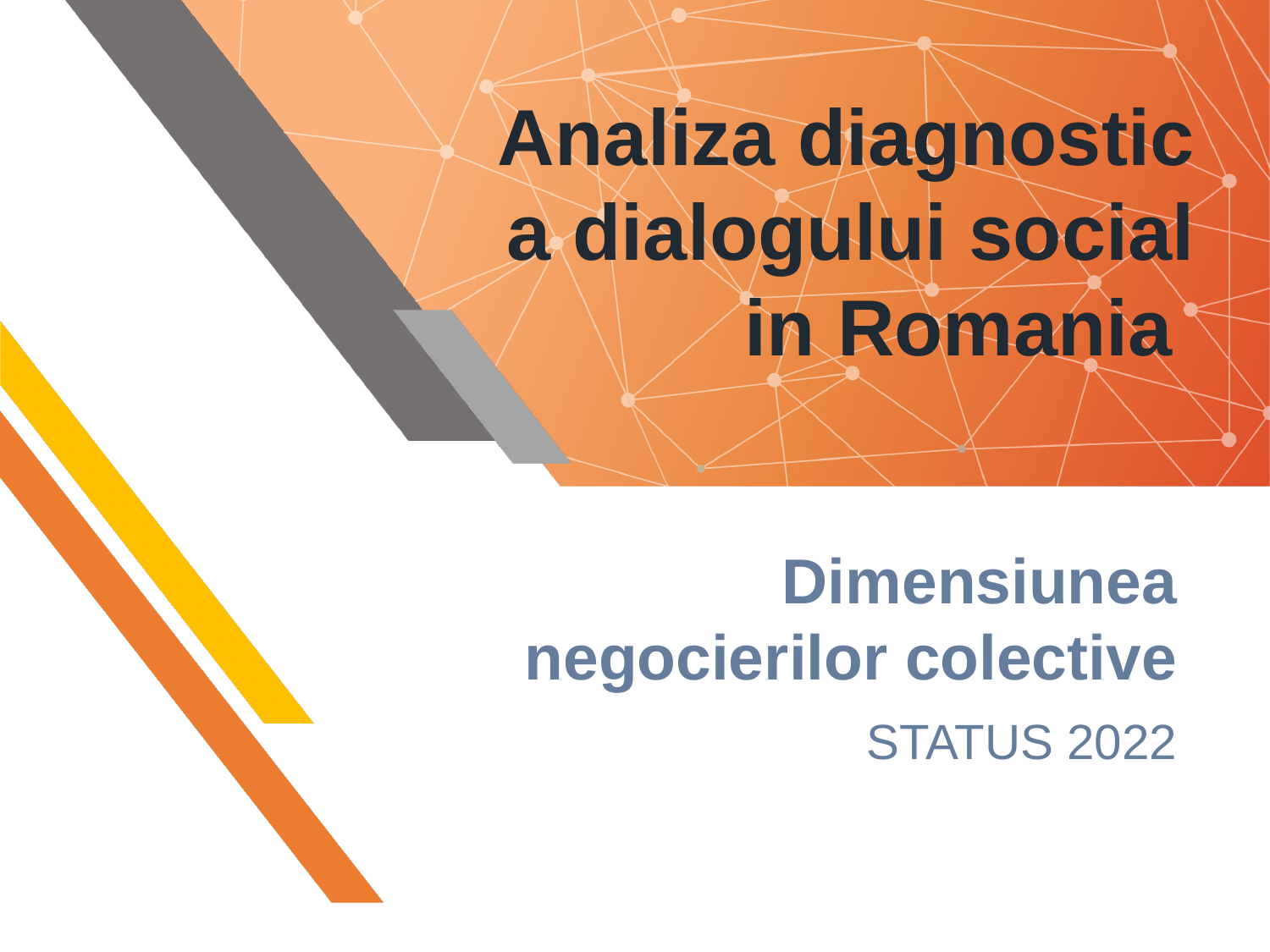

# Analiza diagnostic a dialogului social in Romania
Dimensiunea negocierilor colective
STATUS 2022